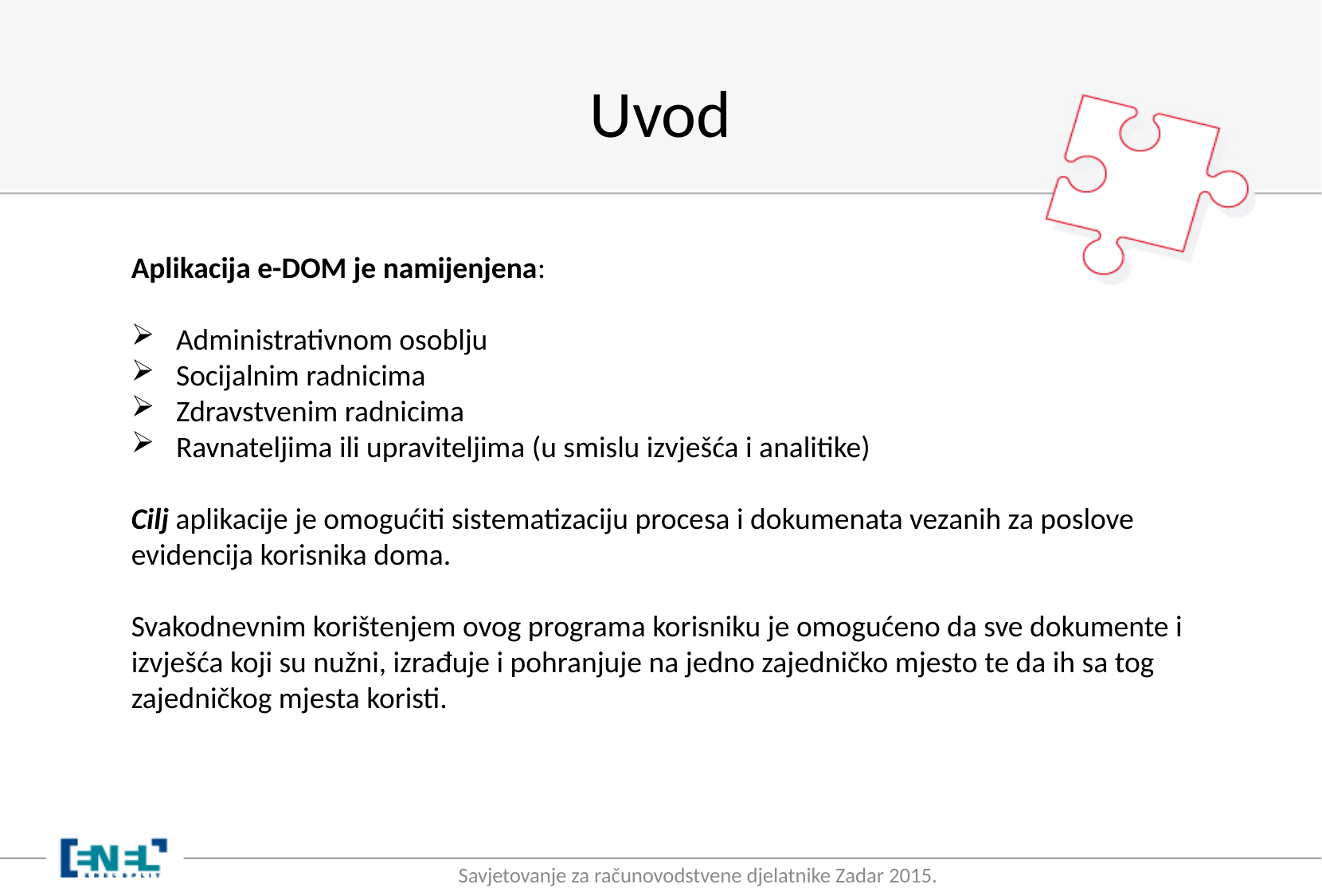

# Uvod

Aplikacija e-DOM je namijenjena:

Administrativnom osoblju
Socijalnim radnicima
Zdravstvenim radnicima
Ravnateljima ili upraviteljima (u smislu izvješća i analitike)

Cilj aplikacije je omogućiti sistematizaciju procesa i dokumenata vezanih za poslove evidencija korisnika doma.

Svakodnevnim korištenjem ovog programa korisniku je omogućeno da sve dokumente i izvješća koji su nužni, izrađuje i pohranjuje na jedno zajedničko mjesto te da ih sa tog zajedničkog mjesta koristi.